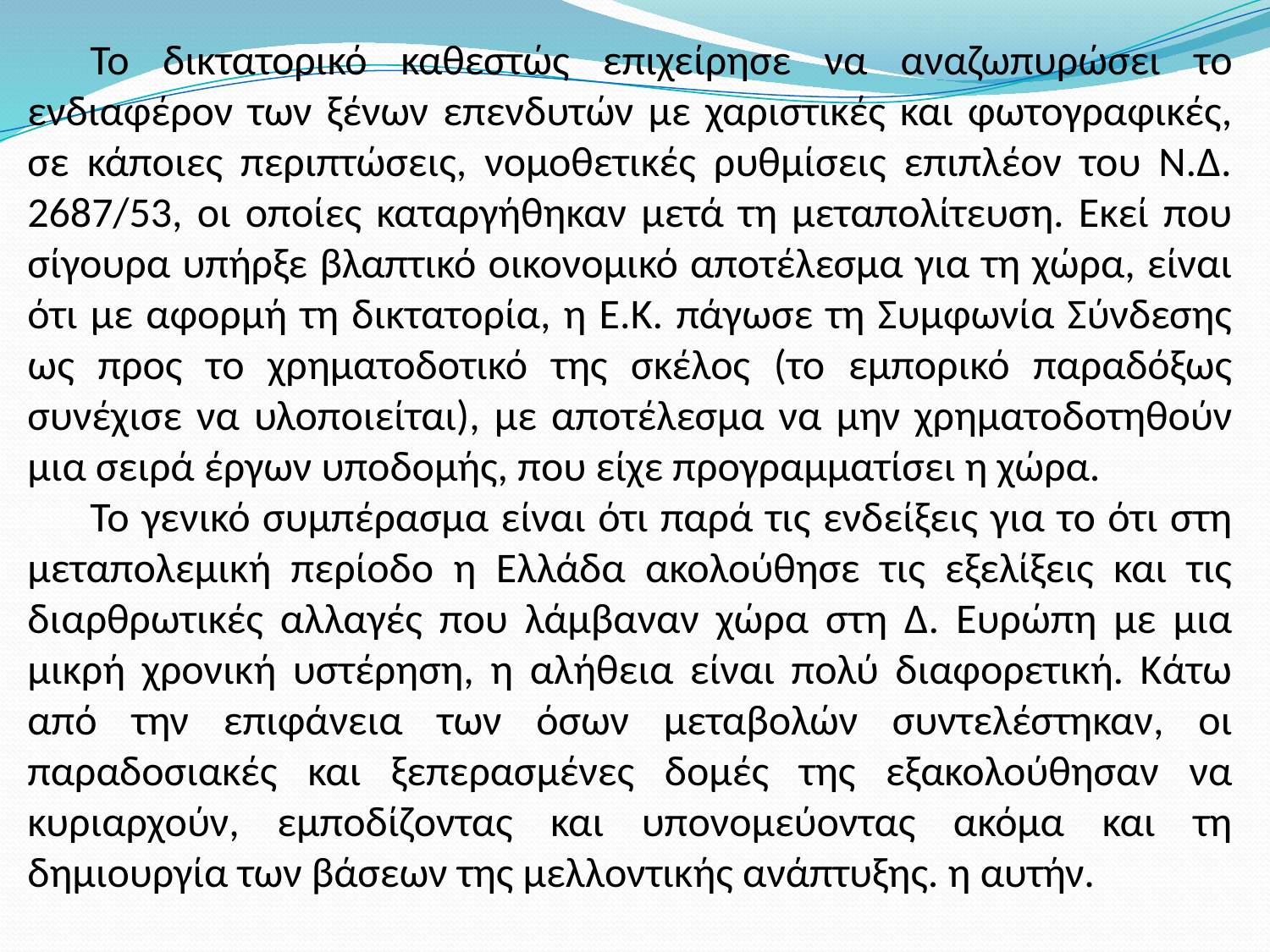

Το δικτατορικό καθεστώς επιχείρησε να αναζωπυρώσει το ενδιαφέρον των ξένων επενδυτών με χαριστικές και φωτογραφικές, σε κάποιες περιπτώσεις, νομοθετικές ρυθμίσεις επιπλέον του Ν.Δ. 2687/53, οι οποίες καταργήθηκαν μετά τη μεταπολίτευση. Εκεί που σίγουρα υπήρξε βλαπτικό οικονομικό αποτέλεσμα για τη χώρα, είναι ότι με αφορμή τη δικτατορία, η Ε.Κ. πάγωσε τη Συμφωνία Σύνδεσης ως προς το χρηματοδοτικό της σκέλος (το εμπορικό παραδόξως συνέχισε να υλοποιείται), με αποτέλεσμα να μην χρηματοδοτηθούν μια σειρά έργων υποδομής, που είχε προγραμματίσει η χώρα.
Το γενικό συμπέρασμα είναι ότι παρά τις ενδείξεις για το ότι στη μεταπολεμική περίοδο η Ελλάδα ακολούθησε τις εξελίξεις και τις διαρθρωτικές αλλαγές που λάμβαναν χώρα στη Δ. Ευρώπη με μια μικρή χρονική υστέρηση, η αλήθεια είναι πολύ διαφορετική. Κάτω από την επιφάνεια των όσων μεταβολών συντελέστηκαν, οι παραδοσιακές και ξεπερασμένες δομές της εξακολούθησαν να κυριαρχούν, εμποδίζοντας και υπονομεύοντας ακόμα και τη δημιουργία των βάσεων της μελλοντικής ανάπτυξης. η αυτήν.